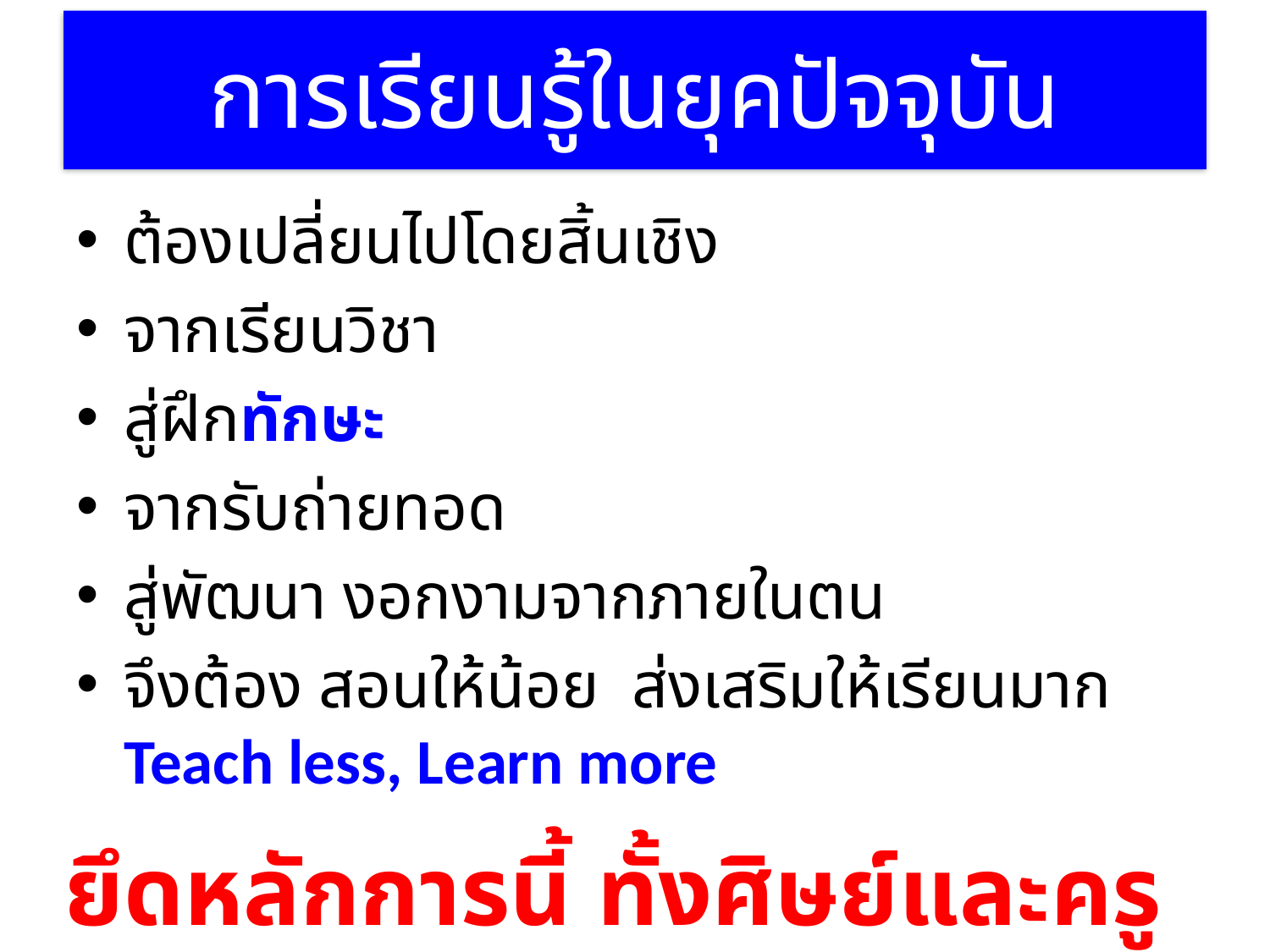

# การเรียนรู้ในยุคปัจจุบัน
ต้องเปลี่ยนไปโดยสิ้นเชิง
จากเรียนวิชา
สู่ฝึกทักษะ
จากรับถ่ายทอด
สู่พัฒนา งอกงามจากภายในตน
จึงต้อง สอนให้น้อย  ส่งเสริมให้เรียนมาก  Teach less, Learn more
ยึดหลักการนี้ ทั้งศิษย์และครู